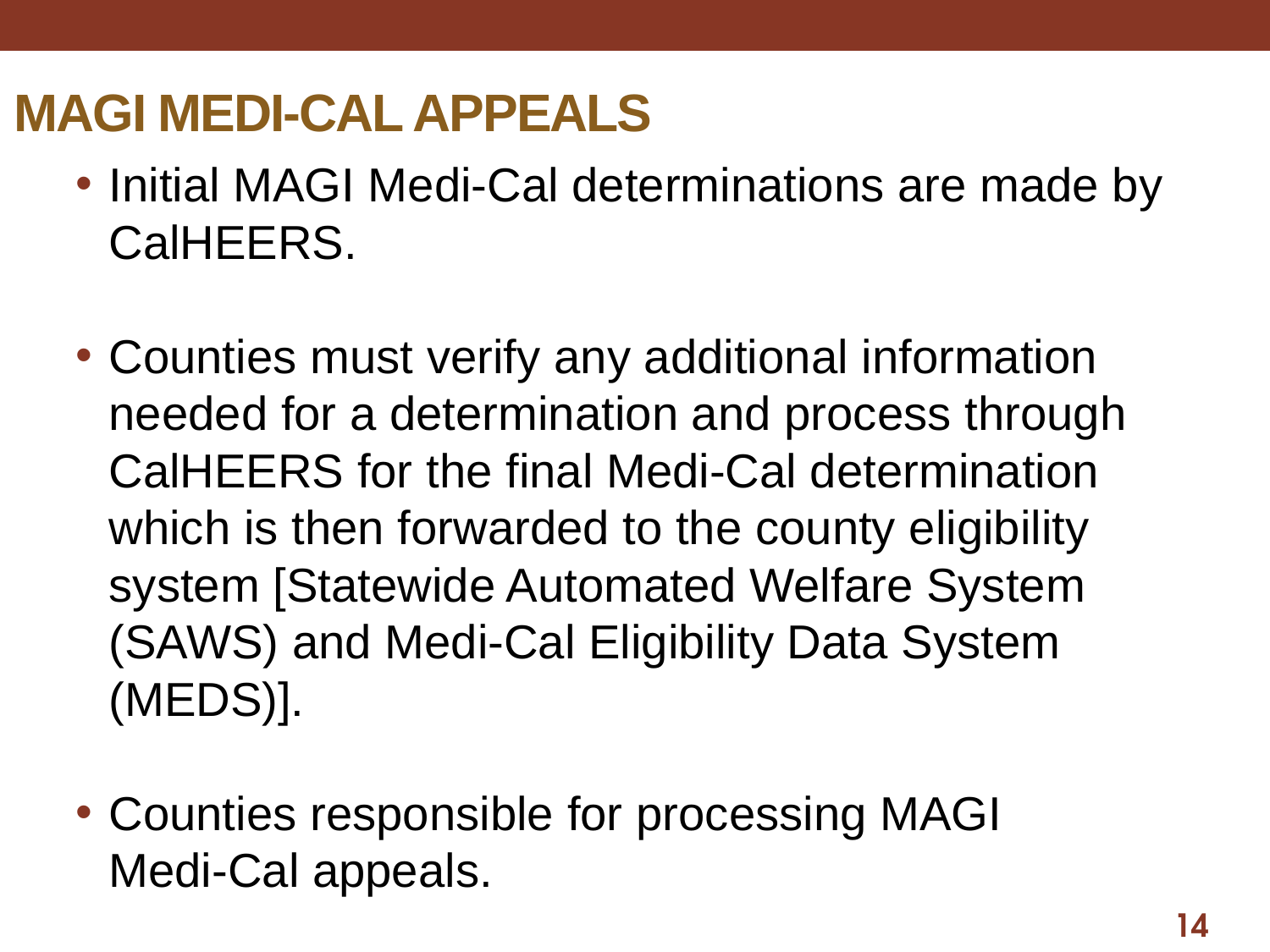

MAGI Medi-Cal APPEALS
Initial MAGI Medi-Cal determinations are made by CalHEERS.

Counties must verify any additional information needed for a determination and process through CalHEERS for the final Medi-Cal determination which is then forwarded to the county eligibility system [Statewide Automated Welfare System (SAWS) and Medi-Cal Eligibility Data System (MEDS)].

Counties responsible for processing MAGI
	Medi-Cal appeals.
14